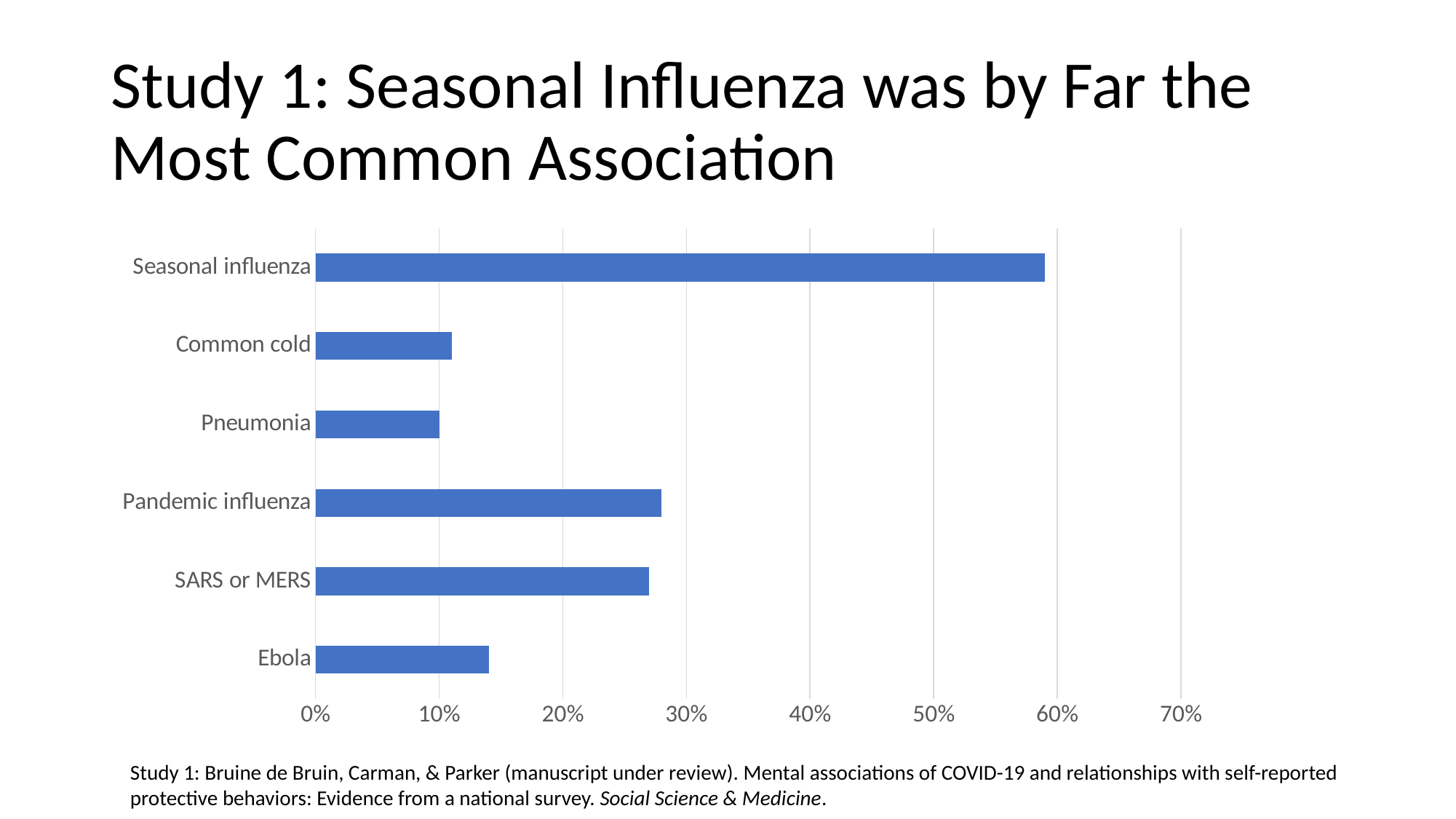

# Study 1: Seasonal Influenza was by Far the Most Common Association

### Chart

| Category |  |
|---|---|
| Seasonal influenza | 0.59 |
| Common cold | 0.11 |
| Pneumonia | 0.1 |
| Pandemic influenza | 0.28 |
| SARS or MERS | 0.27 |
| Ebola | 0.14 |
Study 1: Bruine de Bruin, Carman, & Parker (manuscript under review). Mental associations of COVID-19 and relationships with self-reported protective behaviors: Evidence from a national survey. Social Science & Medicine.